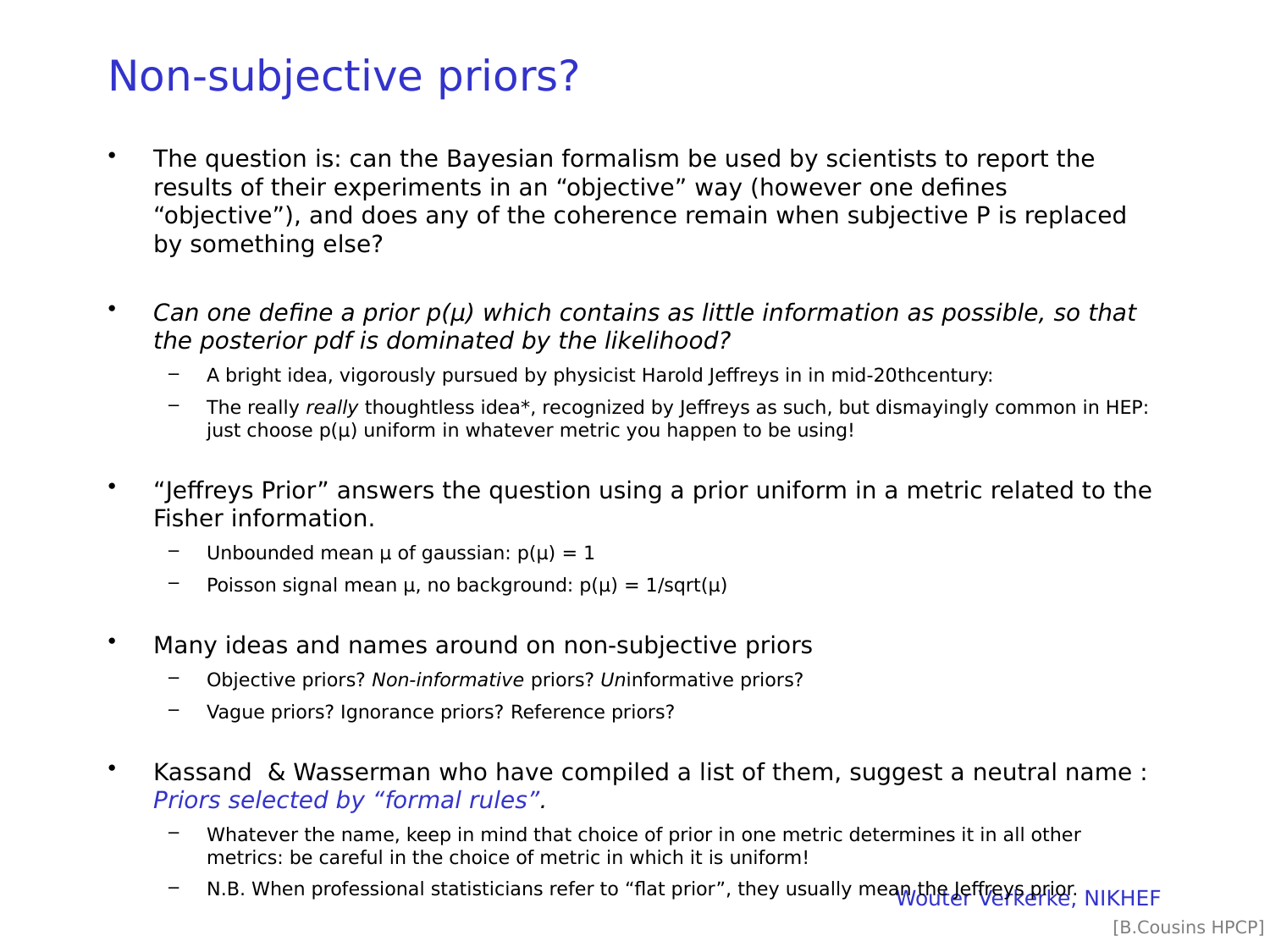

# Non-subjective priors?
The question is: can the Bayesian formalism be used by scientists to report the results of their experiments in an “objective” way (however one defines “objective”), and does any of the coherence remain when subjective P is replaced by something else?
Can one define a prior p(μ) which contains as little information as possible, so that the posterior pdf is dominated by the likelihood?
A bright idea, vigorously pursued by physicist Harold Jeffreys in in mid-20thcentury:
The really really thoughtless idea*, recognized by Jeffreys as such, but dismayingly common in HEP: just choose p(μ) uniform in whatever metric you happen to be using!
“Jeffreys Prior” answers the question using a prior uniform in a metric related to the Fisher information.
Unbounded mean μ of gaussian: p(μ) = 1
Poisson signal mean μ, no background: p(μ) = 1/sqrt(μ)
Many ideas and names around on non-subjective priors
Objective priors? Non-informative priors? Uninformative priors?
Vague priors? Ignorance priors? Reference priors?
Kassand  & Wasserman who have compiled a list of them, suggest a neutral name : Priors selected by “formal rules”.
Whatever the name, keep in mind that choice of prior in one metric determines it in all other metrics: be careful in the choice of metric in which it is uniform!
N.B. When professional statisticians refer to “flat prior”, they usually mean the Jeffreys prior.

Wouter Verkerke, NIKHEF
[B.Cousins HPCP]